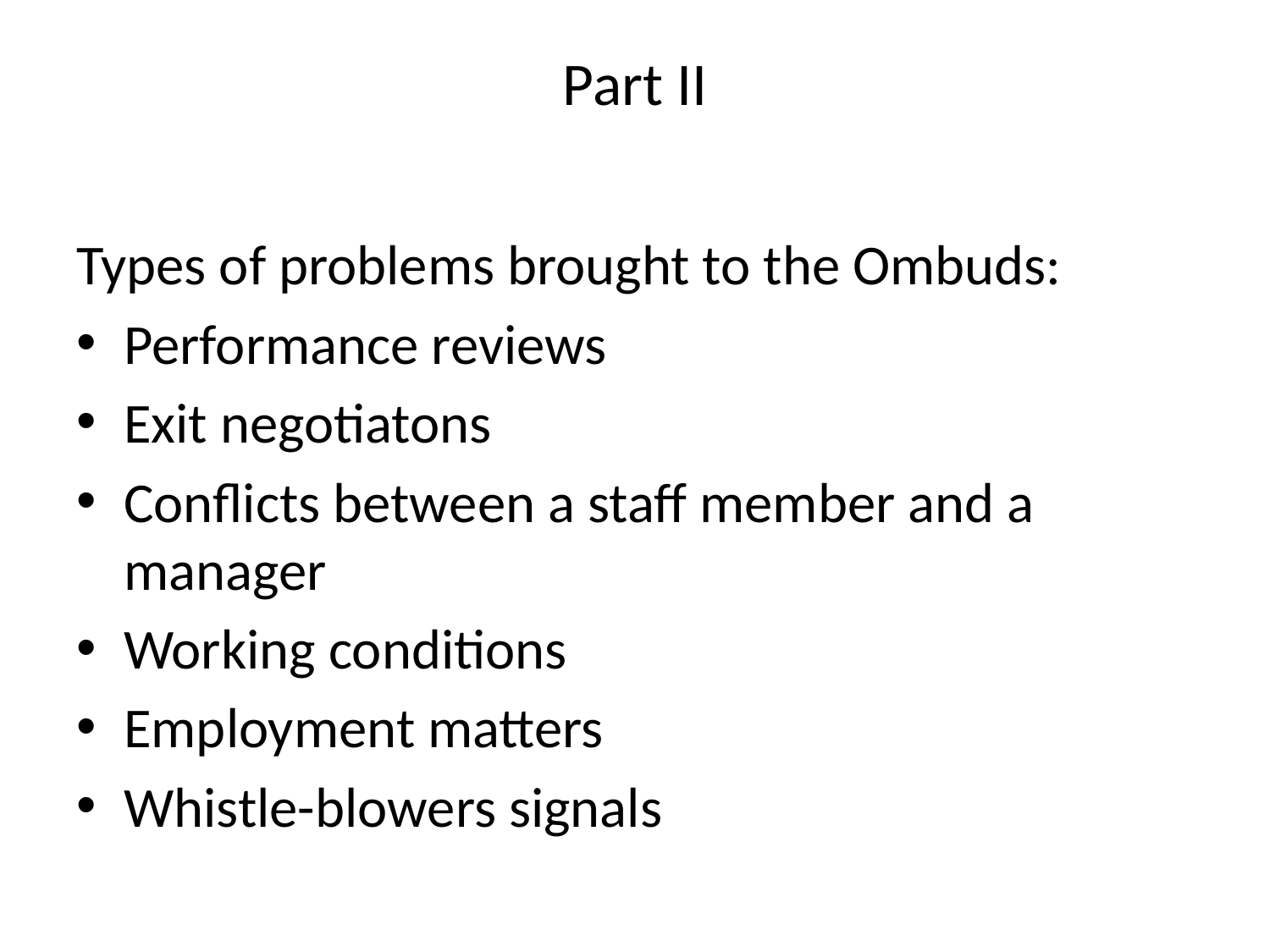

# Part II
Types of problems brought to the Ombuds:
Performance reviews
Exit negotiatons
Conflicts between a staff member and a manager
Working conditions
Employment matters
Whistle-blowers signals